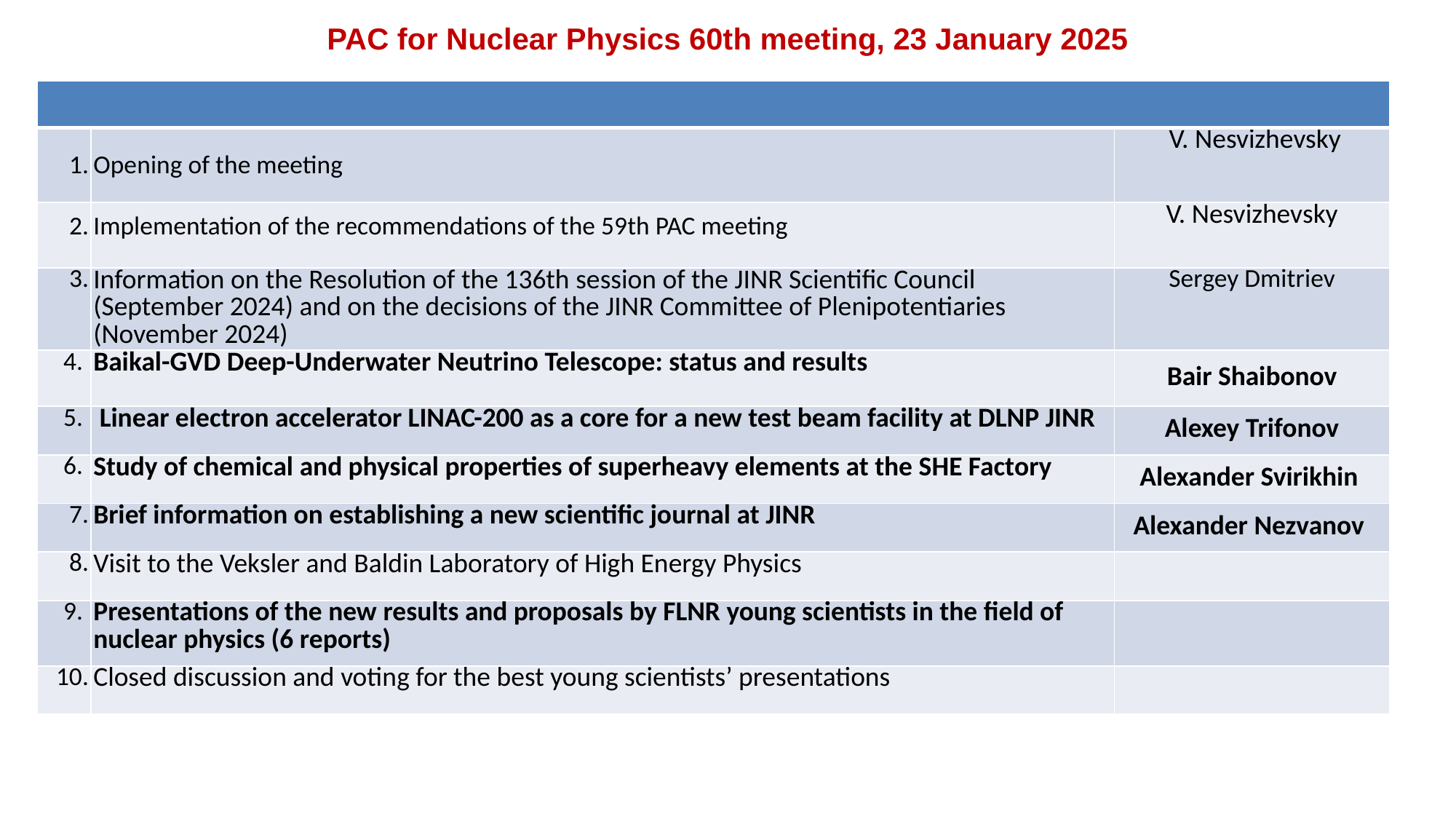

PAC for Nuclear Physics 60th meeting, 23 January 2025
|  |  |  |
| --- | --- | --- |
| 1. | Opening of the meeting | V. Nesvizhevsky |
| 2. | Implementation of the recommendations of the 59th PAC meeting | V. Nesvizhevsky |
| 3. | Information on the Resolution of the 136th session of the JINR Scientific Council (September 2024) and on the decisions of the JINR Committee of Plenipotentiaries (November 2024) | Sergey Dmitriev |
| 4. | Baikal-GVD Deep-Underwater Neutrino Telescope: status and results | Bair Shaibonov |
| 5. | Linear electron accelerator LINAC-200 as a core for a new test beam facility at DLNP JINR | Alexey Trifonov |
| 6. | Study of chemical and physical properties of superheavy elements at the SHE Factory | Alexander Svirikhin |
| 7. | Brief information on establishing a new scientific journal at JINR | Alexander Nezvanov |
| 8. | Visit to the Veksler and Baldin Laboratory of High Energy Physics |  |
| 9. | Presentations of the new results and proposals by FLNR young scientists in the field of nuclear physics (6 reports) |  |
| 10. | Closed discussion and voting for the best young scientists’ presentations |  |